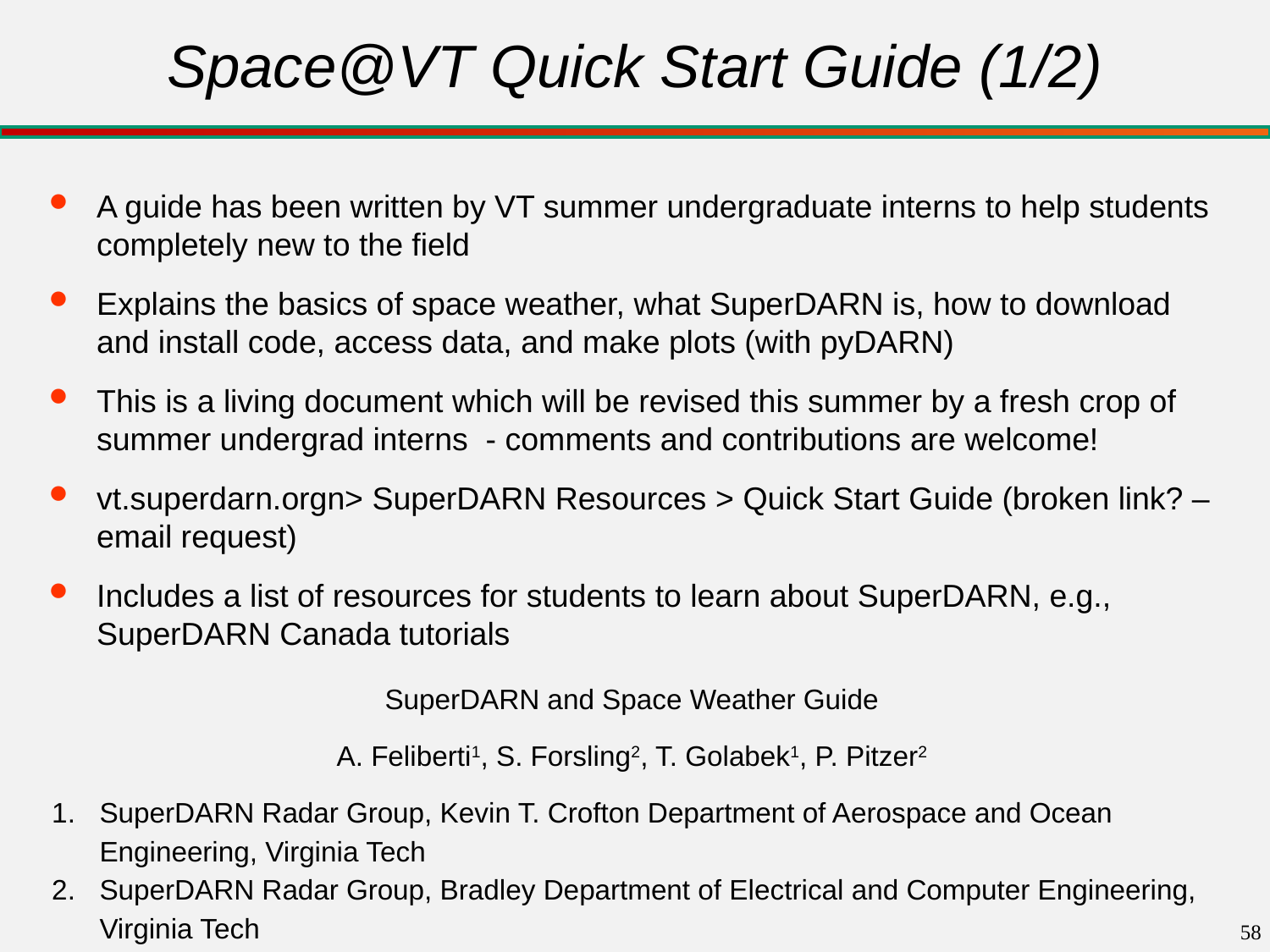

# Space@VT Quick Start Guide (1/2)
A guide has been written by VT summer undergraduate interns to help students completely new to the field
Explains the basics of space weather, what SuperDARN is, how to download and install code, access data, and make plots (with pyDARN)
This is a living document which will be revised this summer by a fresh crop of summer undergrad interns  - comments and contributions are welcome!
vt.superdarn.orgn> SuperDARN Resources > Quick Start Guide (broken link? – email request)
Includes a list of resources for students to learn about SuperDARN, e.g., SuperDARN Canada tutorials

SuperDARN and Space Weather Guide
A. Feliberti1, S. Forsling2, T. Golabek1, P. Pitzer2
SuperDARN Radar Group, Kevin T. Crofton Department of Aerospace and Ocean Engineering, Virginia Tech
SuperDARN Radar Group, Bradley Department of Electrical and Computer Engineering, Virginia Tech
58